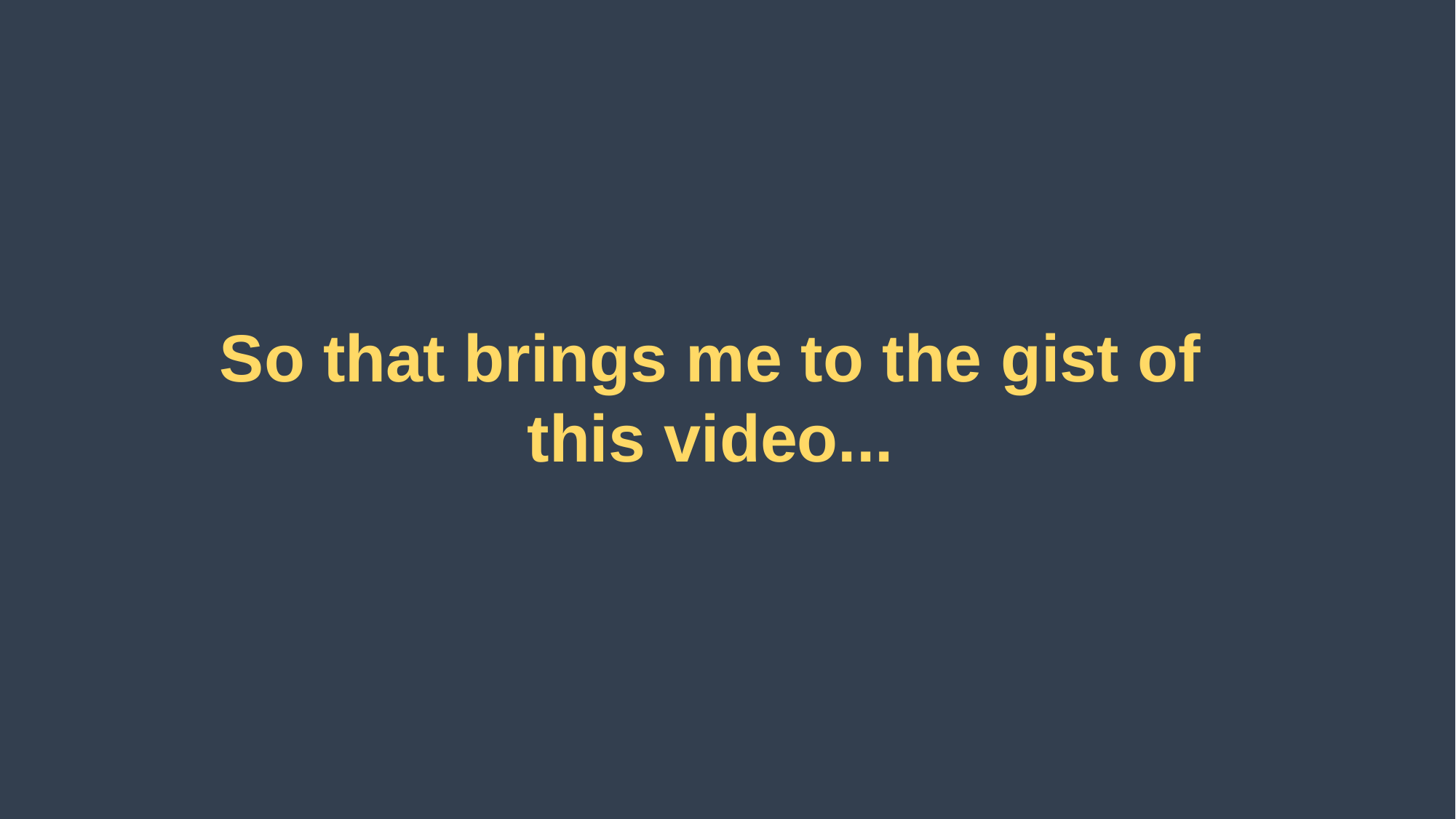

So that brings me to the gist of this video...